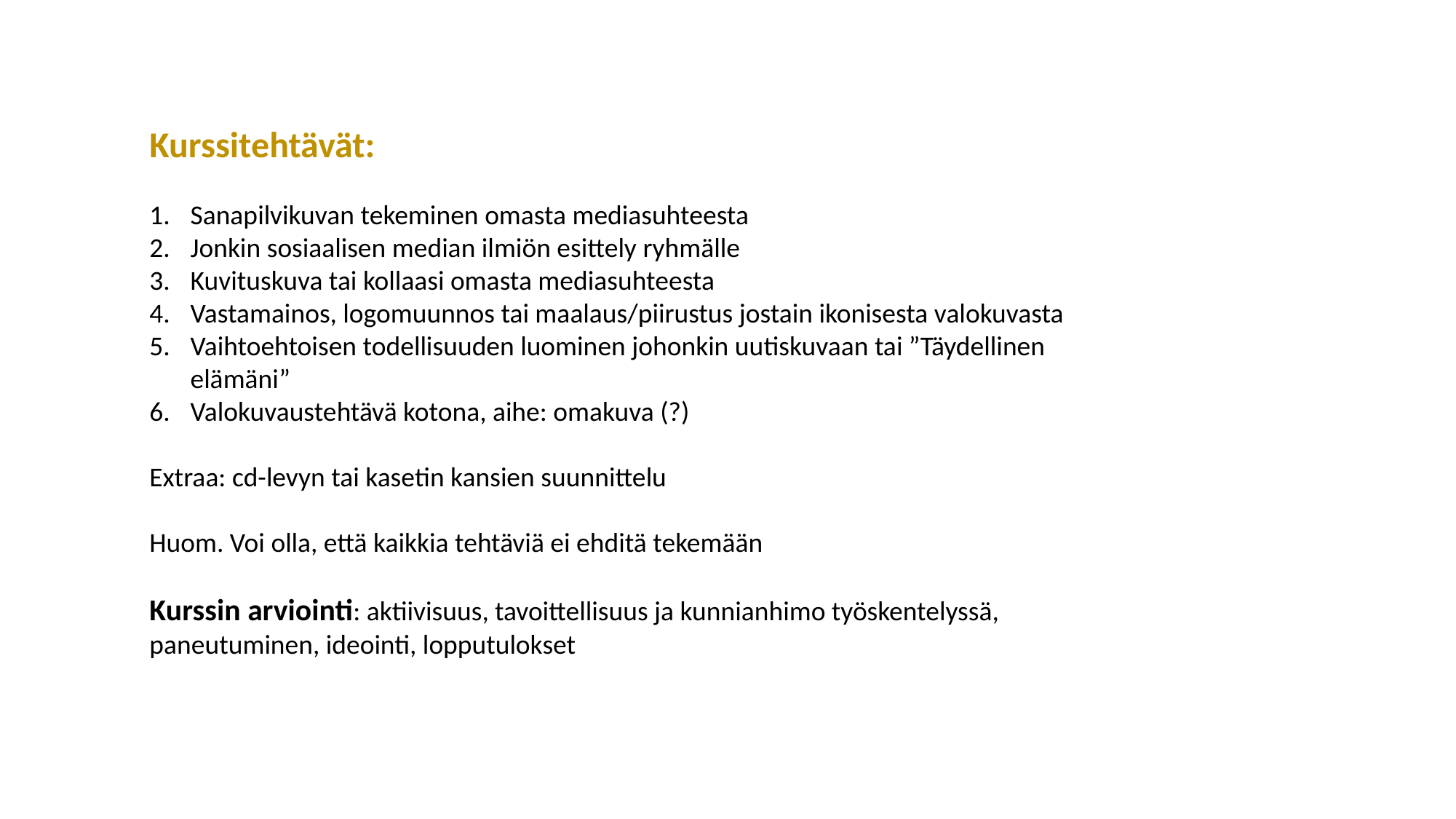

Kurssitehtävät:

Sanapilvikuvan tekeminen omasta mediasuhteesta
Jonkin sosiaalisen median ilmiön esittely ryhmälle
Kuvituskuva tai kollaasi omasta mediasuhteesta
Vastamainos, logomuunnos tai maalaus/piirustus jostain ikonisesta valokuvasta
Vaihtoehtoisen todellisuuden luominen johonkin uutiskuvaan tai ”Täydellinen elämäni”
Valokuvaustehtävä kotona, aihe: omakuva (?)

Extraa: cd-levyn tai kasetin kansien suunnittelu

Huom. Voi olla, että kaikkia tehtäviä ei ehditä tekemään

Kurssin arviointi: aktiivisuus, tavoittellisuus ja kunnianhimo työskentelyssä, paneutuminen, ideointi, lopputulokset